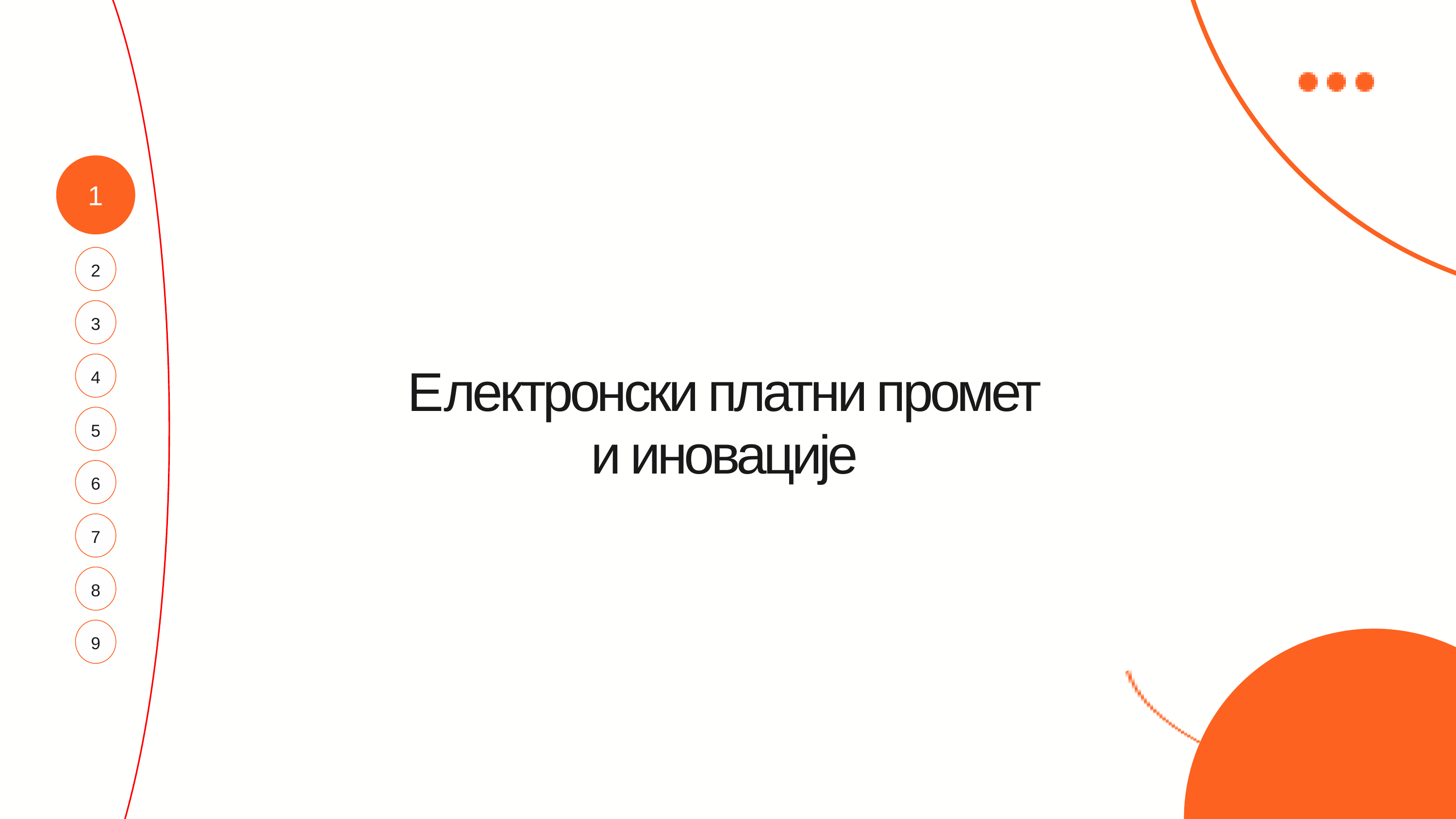

1

2

3

4
Eлектронски платни промет
и иновације

5

6

7

8

9